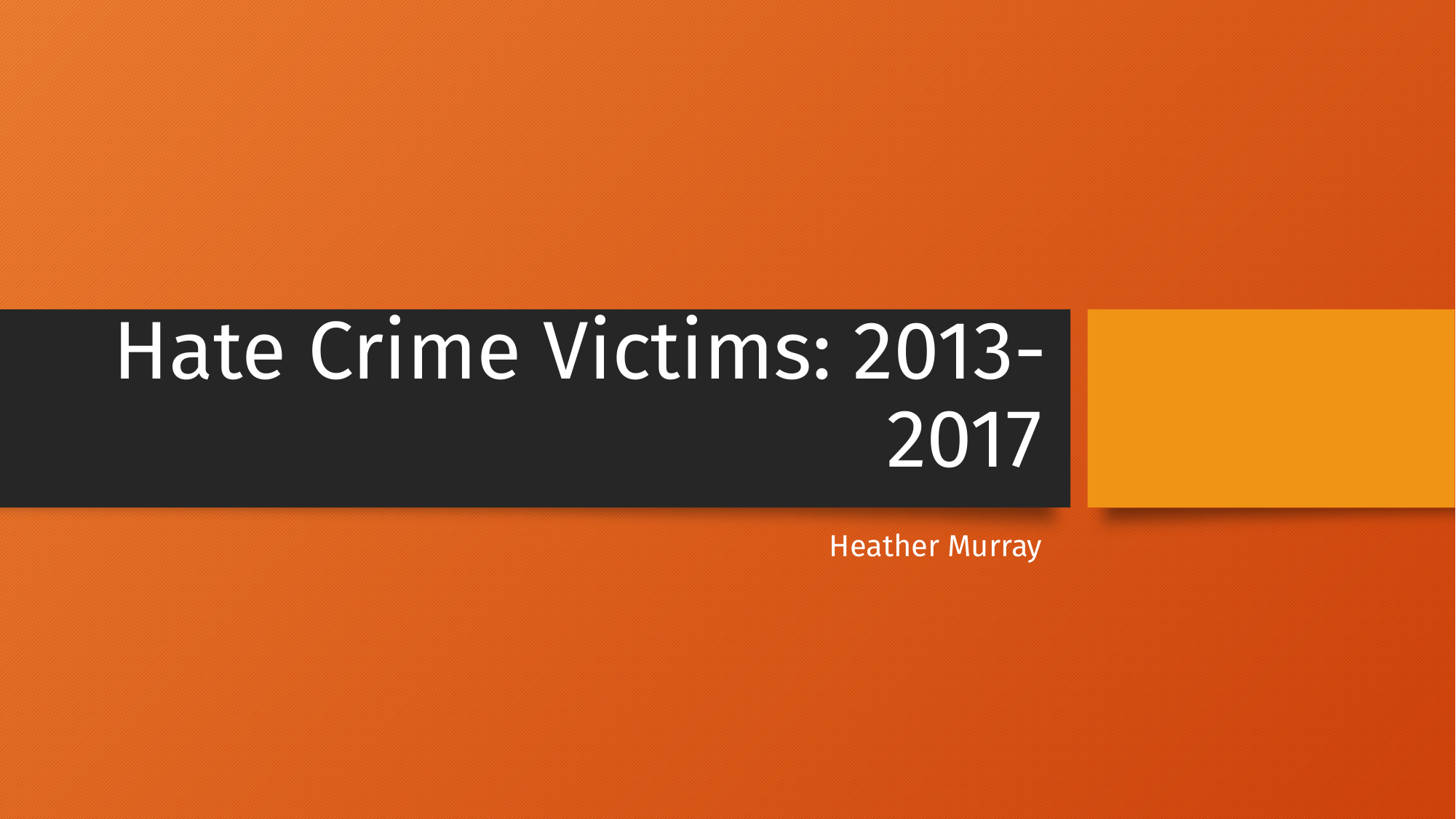

# Hate Crime Victims: 2013-2017
Heather Murray